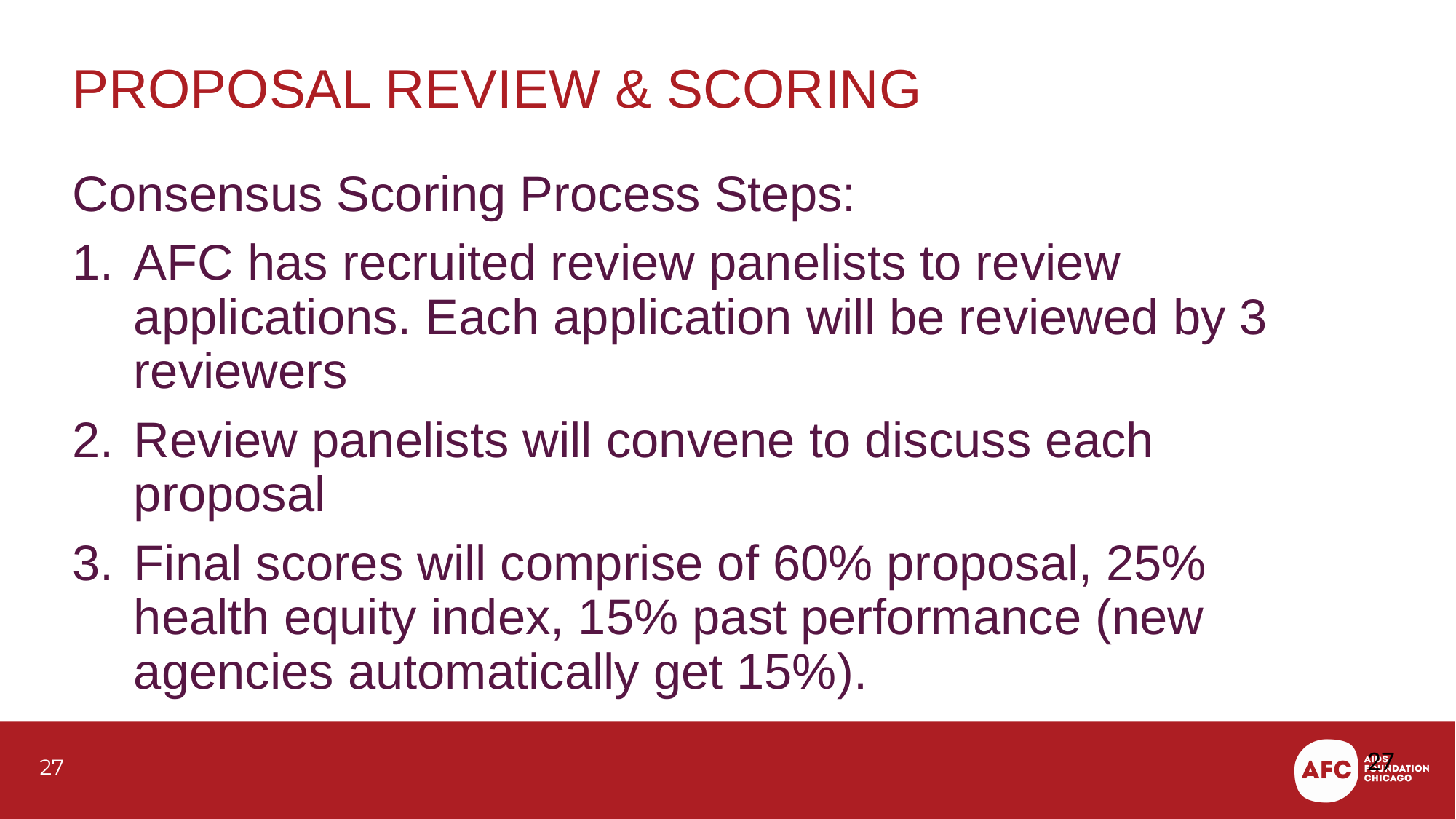

# Proposal Review & Scoring
Consensus Scoring Process Steps:
AFC has recruited review panelists to review applications. Each application will be reviewed by 3 reviewers
Review panelists will convene to discuss each proposal
Final scores will comprise of 60% proposal, 25% health equity index, 15% past performance (new agencies automatically get 15%).

27